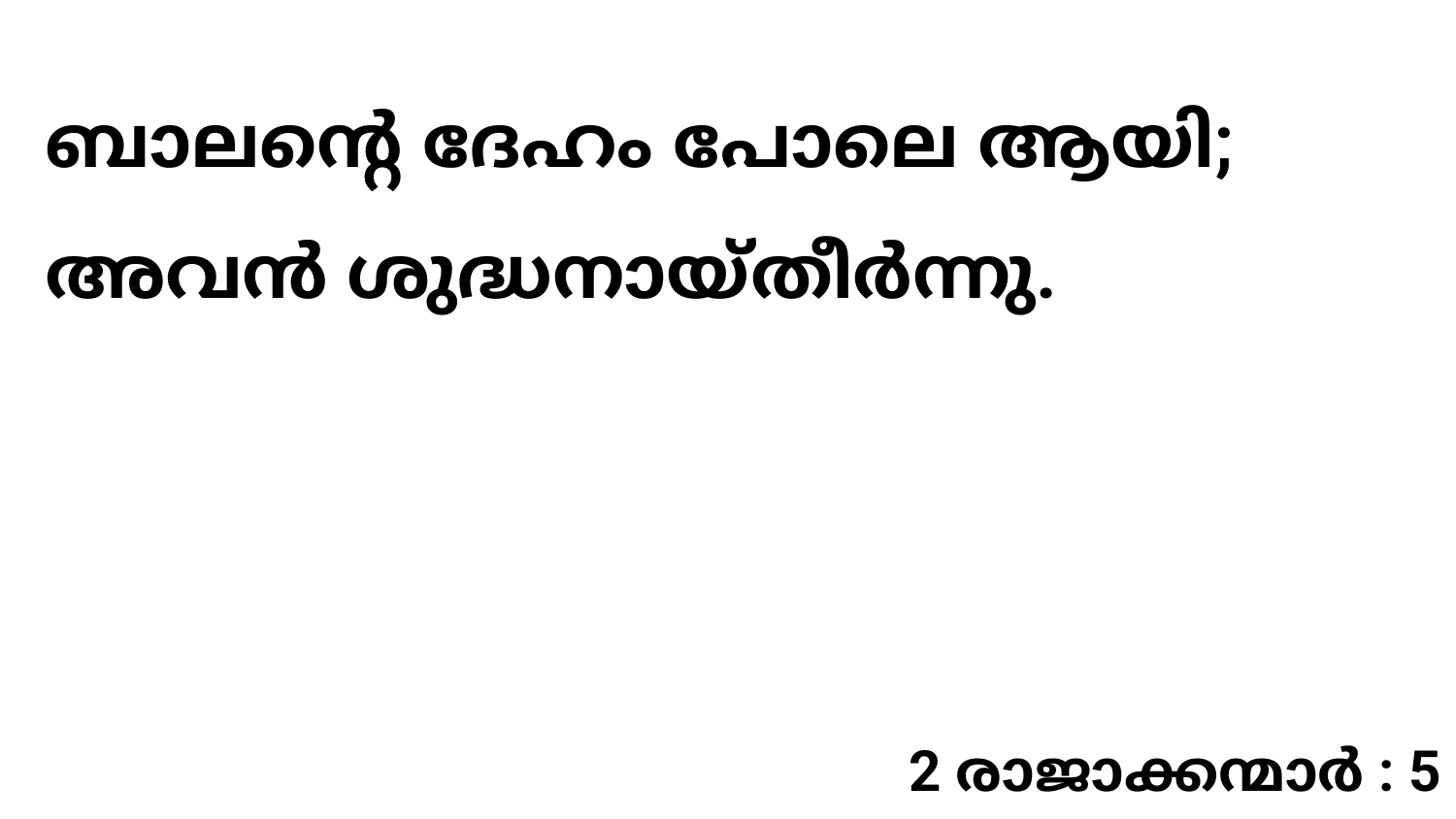

ബാലന്റെ ദേഹം പോലെ ആയി; അവൻ ശുദ്ധനായ്തീർന്നു.
2 രാജാക്കന്മാർ : 5